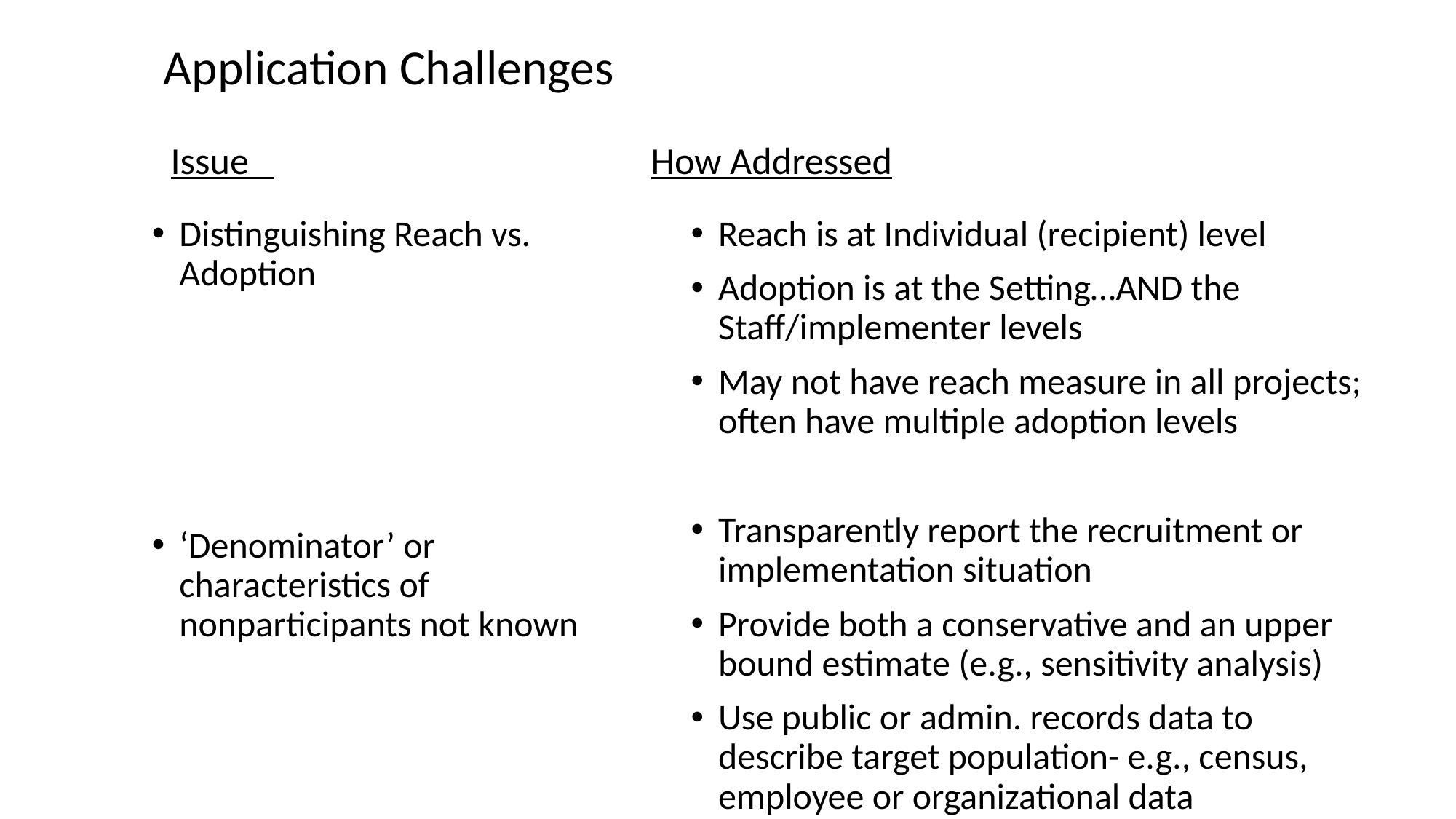

Application Challenges
  Issue                                               How Addressed
Reach is at Individual (recipient) level
Adoption is at the Setting…AND the Staff/implementer levels
May not have reach measure in all projects; often have multiple adoption levels

Transparently report the recruitment or implementation situation
Provide both a conservative and an upper bound estimate (e.g., sensitivity analysis)
Use public or admin. records data to describe target population- e.g., census,  employee or organizational data
Distinguishing Reach vs. Adoption

‘Denominator’ or characteristics of nonparticipants not known